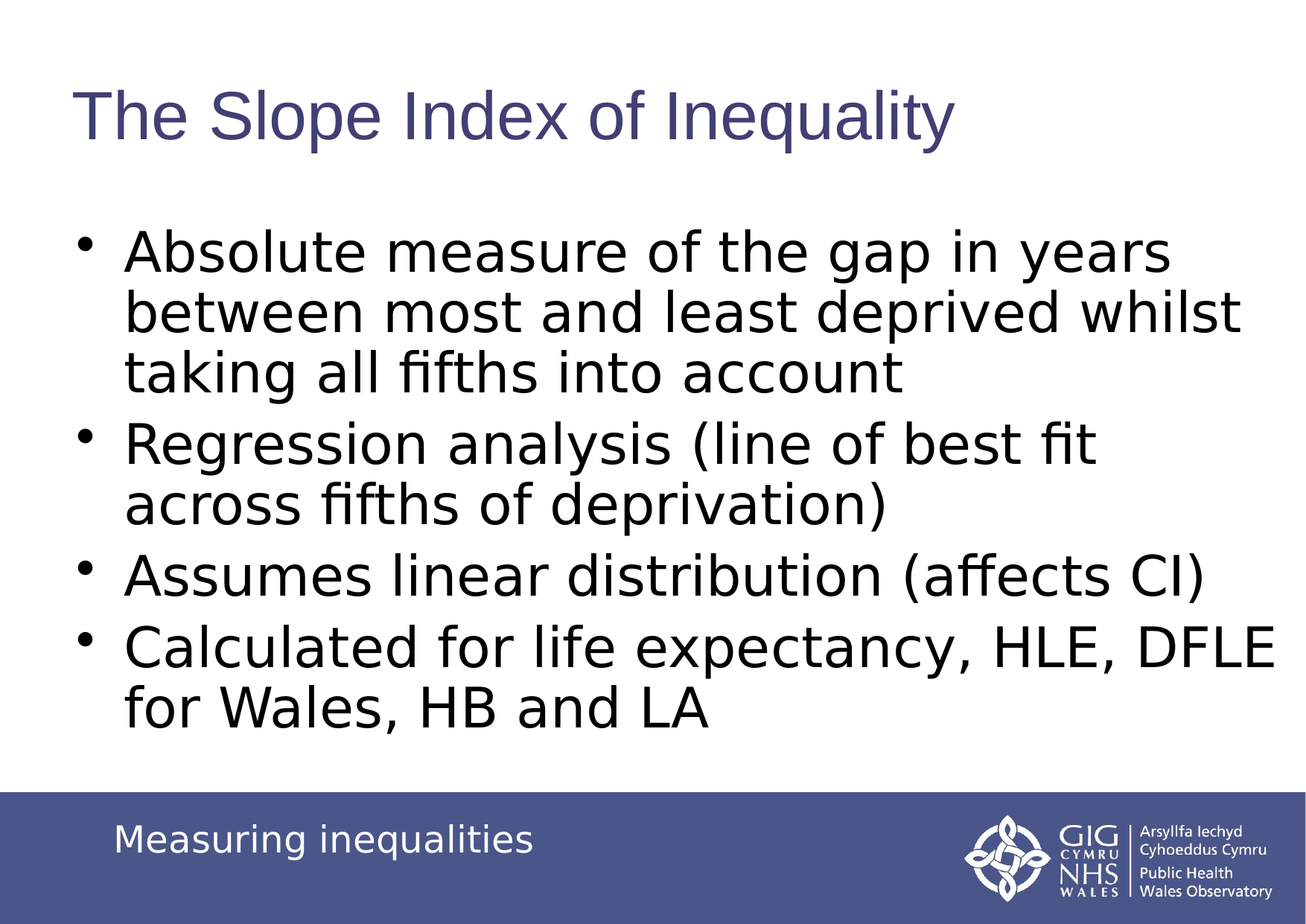

# The Slope Index of Inequality
Absolute measure of the gap in years between most and least deprived whilst taking all fifths into account
Regression analysis (line of best fit across fifths of deprivation)
Assumes linear distribution (affects CI)
Calculated for life expectancy, HLE, DFLE for Wales, HB and LA
Measuring inequalities